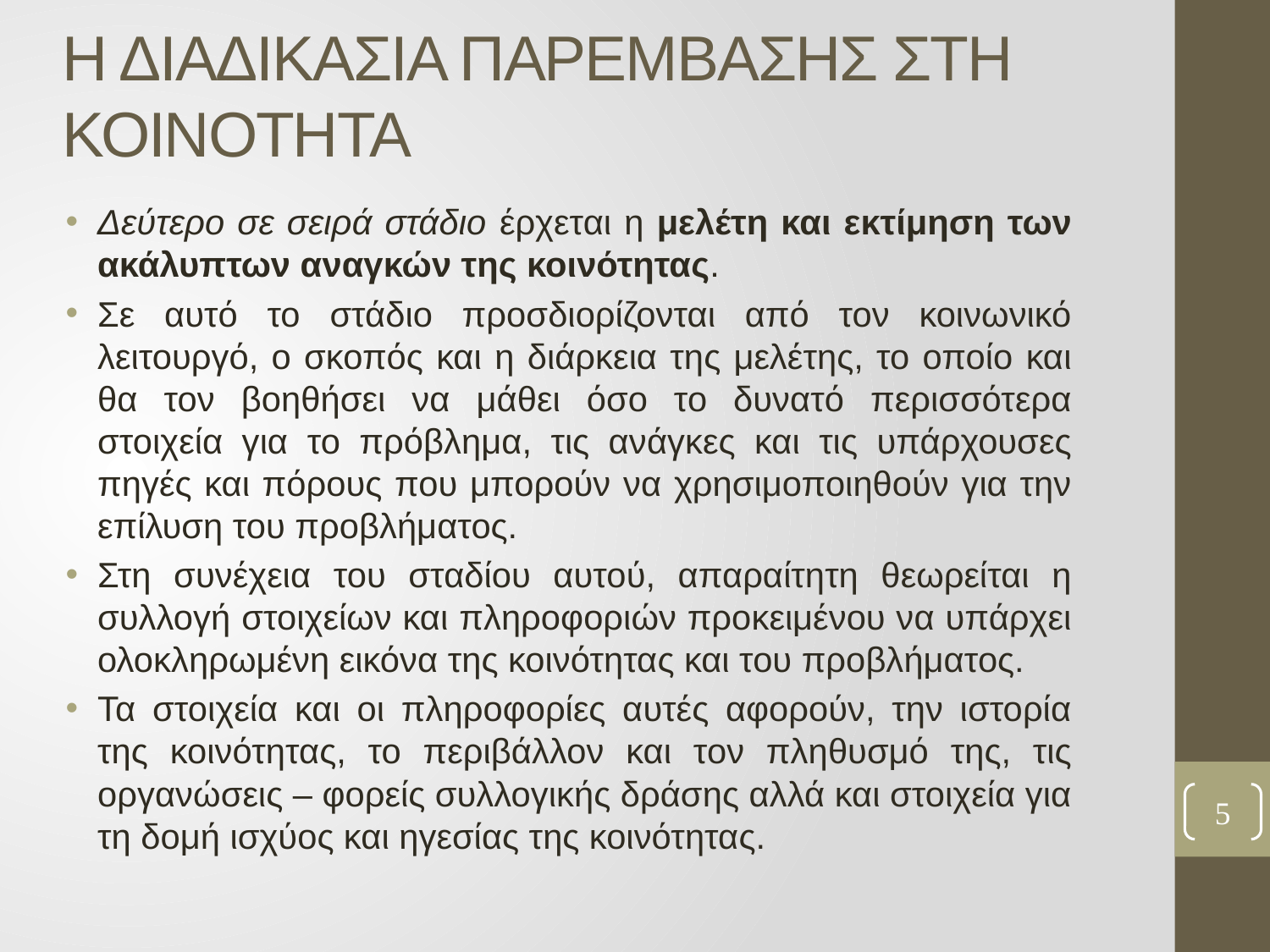

# Η ΔΙΑΔΙΚΑΣΙΑ ΠΑΡΕΜΒΑΣΗΣ ΣΤΗ ΚΟΙΝΟΤΗΤΑ
Δεύτερο σε σειρά στάδιο έρχεται η μελέτη και εκτίμηση των ακάλυπτων αναγκών της κοινότητας.
Σε αυτό το στάδιο προσδιορίζονται από τον κοινωνικό λειτουργό, ο σκοπός και η διάρκεια της μελέτης, το οποίο και θα τον βοηθήσει να μάθει όσο το δυνατό περισσότερα στοιχεία για το πρόβλημα, τις ανάγκες και τις υπάρχουσες πηγές και πόρους που μπορούν να χρησιμοποιηθούν για την επίλυση του προβλήματος.
Στη συνέχεια του σταδίου αυτού, απαραίτητη θεωρείται η συλλογή στοιχείων και πληροφοριών προκειμένου να υπάρχει ολοκληρωμένη εικόνα της κοινότητας και του προβλήματος.
Τα στοιχεία και οι πληροφορίες αυτές αφορούν, την ιστορία της κοινότητας, το περιβάλλον και τον πληθυσμό της, τις οργανώσεις – φορείς συλλογικής δράσης αλλά και στοιχεία για τη δομή ισχύος και ηγεσίας της κοινότητας.
5